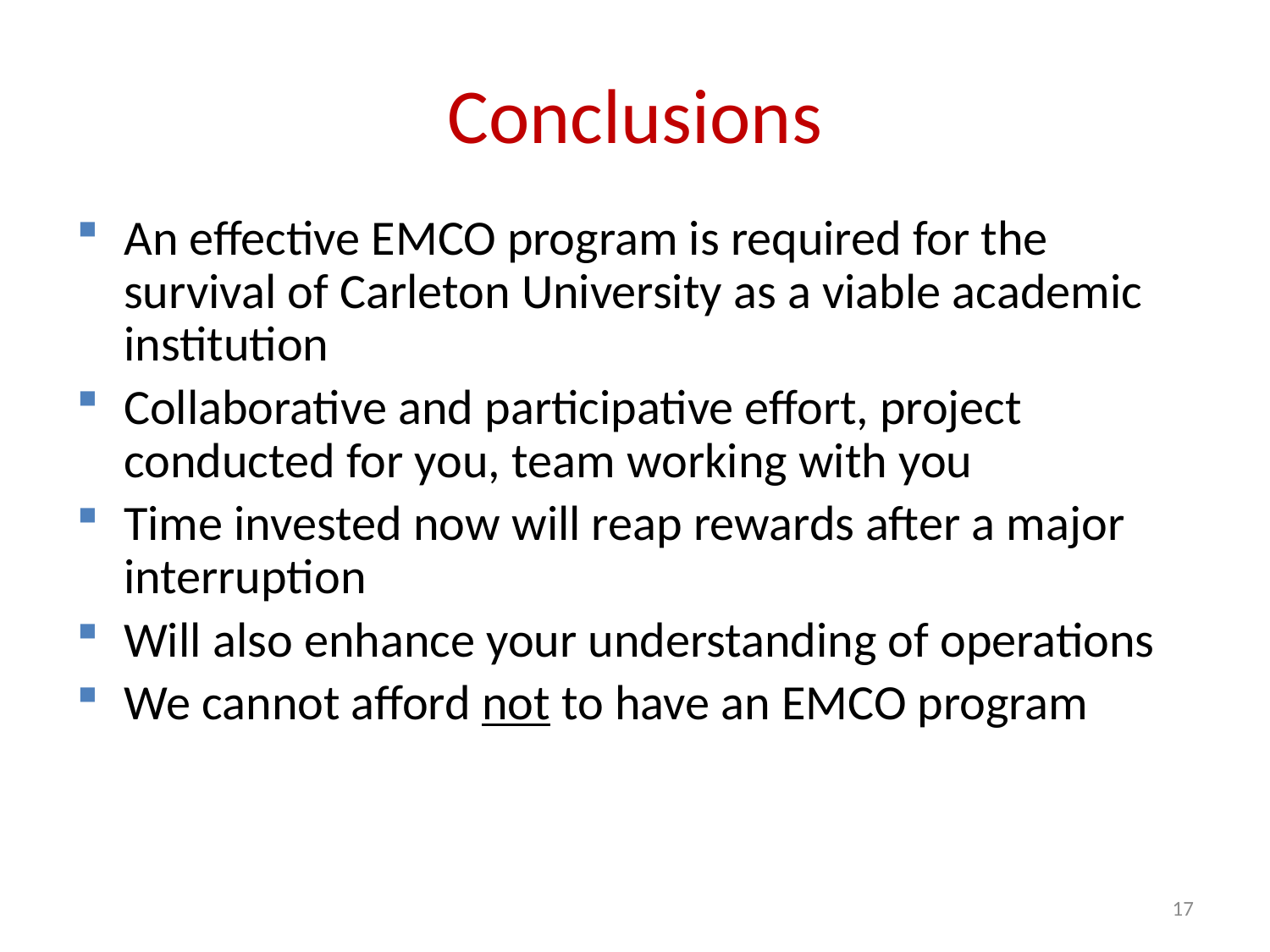

# Conclusions
An effective EMCO program is required for the survival of Carleton University as a viable academic institution
Collaborative and participative effort, project conducted for you, team working with you
Time invested now will reap rewards after a major interruption
Will also enhance your understanding of operations
We cannot afford not to have an EMCO program

17